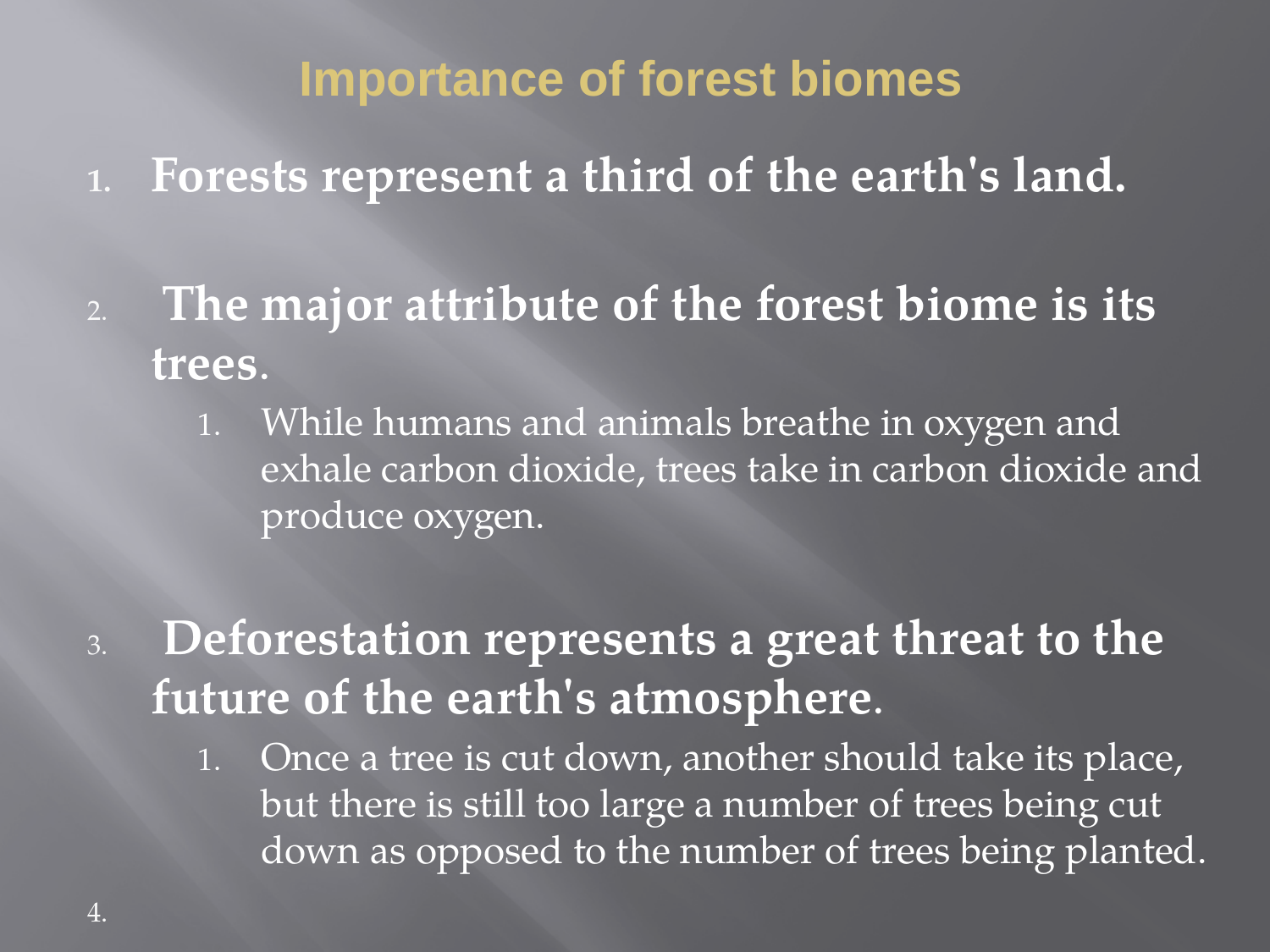

# Importance of forest biomes
Forests represent a third of the earth's land.

 The major attribute of the forest biome is its trees.
While humans and animals breathe in oxygen and exhale carbon dioxide, trees take in carbon dioxide and produce oxygen.

 Deforestation represents a great threat to the future of the earth's atmosphere.
Once a tree is cut down, another should take its place, but there is still too large a number of trees being cut down as opposed to the number of trees being planted.